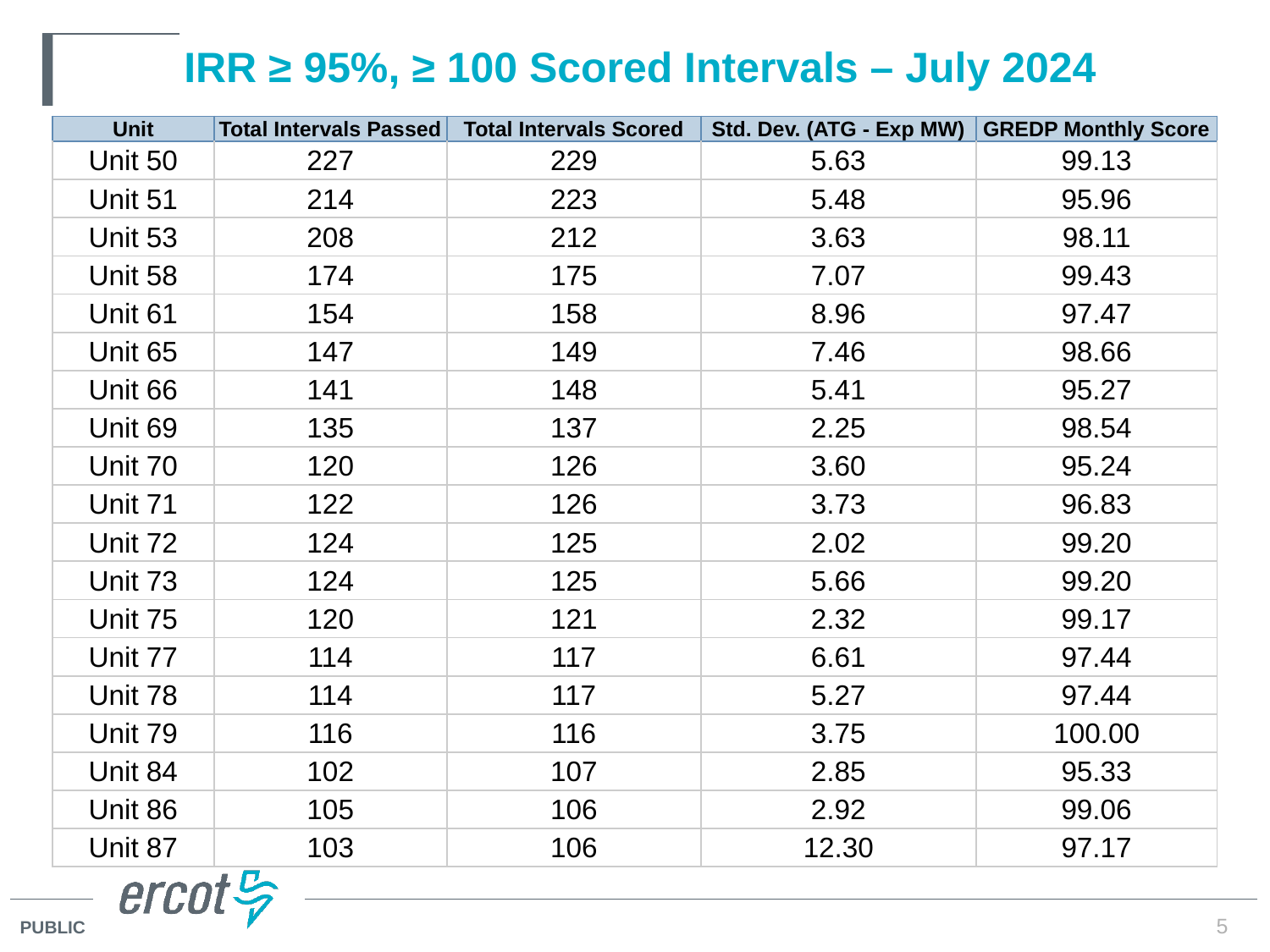

# IRR ≥ 95%, ≥ 100 Scored Intervals – July 2024
| Unit | Total Intervals Passed | Total Intervals Scored | Std. Dev. (ATG - Exp MW) | GREDP Monthly Score |
| --- | --- | --- | --- | --- |
| Unit 50 | 227 | 229 | 5.63 | 99.13 |
| Unit 51 | 214 | 223 | 5.48 | 95.96 |
| Unit 53 | 208 | 212 | 3.63 | 98.11 |
| Unit 58 | 174 | 175 | 7.07 | 99.43 |
| Unit 61 | 154 | 158 | 8.96 | 97.47 |
| Unit 65 | 147 | 149 | 7.46 | 98.66 |
| Unit 66 | 141 | 148 | 5.41 | 95.27 |
| Unit 69 | 135 | 137 | 2.25 | 98.54 |
| Unit 70 | 120 | 126 | 3.60 | 95.24 |
| Unit 71 | 122 | 126 | 3.73 | 96.83 |
| Unit 72 | 124 | 125 | 2.02 | 99.20 |
| Unit 73 | 124 | 125 | 5.66 | 99.20 |
| Unit 75 | 120 | 121 | 2.32 | 99.17 |
| Unit 77 | 114 | 117 | 6.61 | 97.44 |
| Unit 78 | 114 | 117 | 5.27 | 97.44 |
| Unit 79 | 116 | 116 | 3.75 | 100.00 |
| Unit 84 | 102 | 107 | 2.85 | 95.33 |
| Unit 86 | 105 | 106 | 2.92 | 99.06 |
| Unit 87 | 103 | 106 | 12.30 | 97.17 |
5